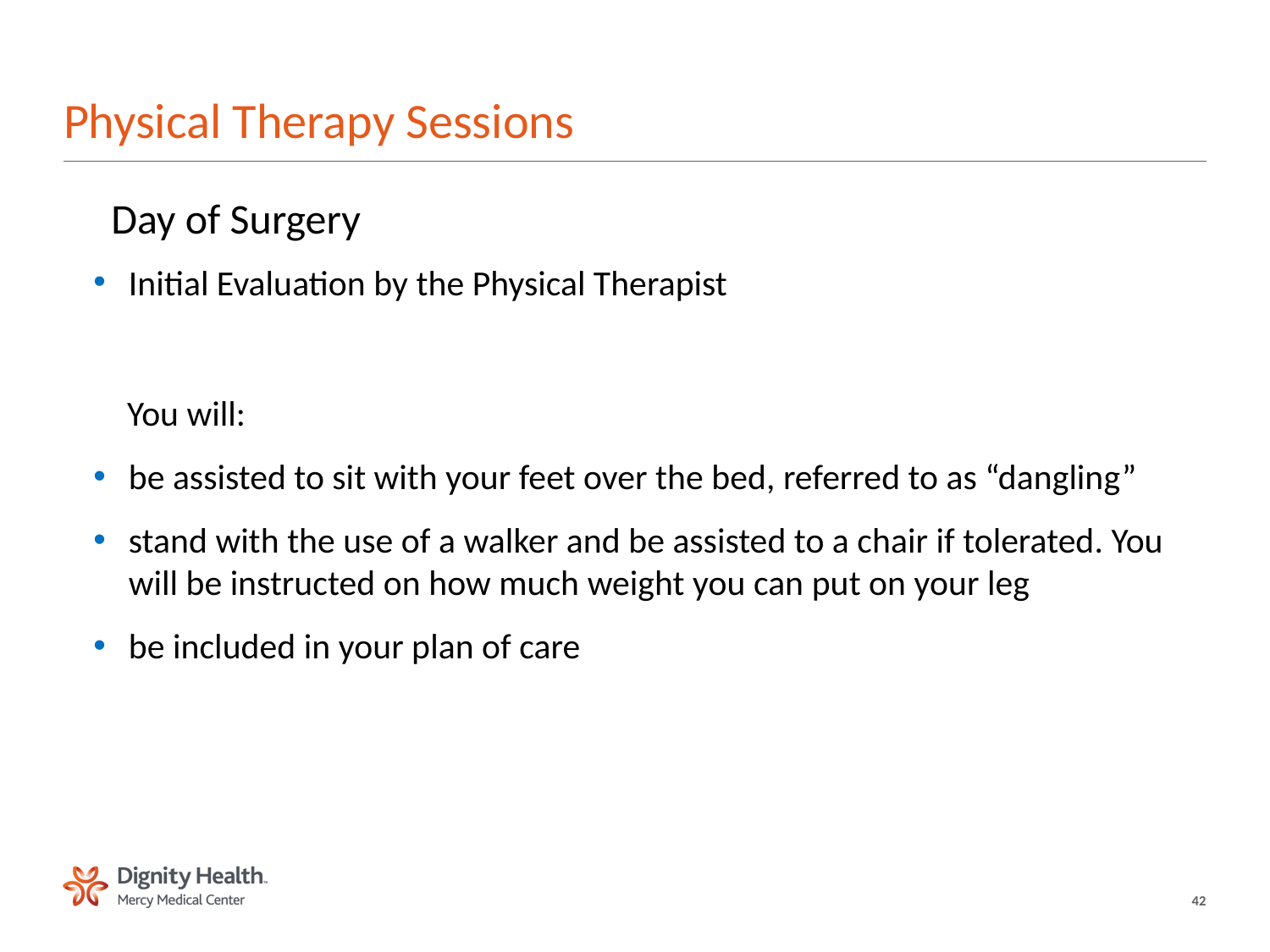

# Physical Therapy Sessions
Day of Surgery
Initial Evaluation by the Physical Therapist

You will:
be assisted to sit with your feet over the bed, referred to as “dangling”
stand with the use of a walker and be assisted to a chair if tolerated. You will be instructed on how much weight you can put on your leg
be included in your plan of care

42